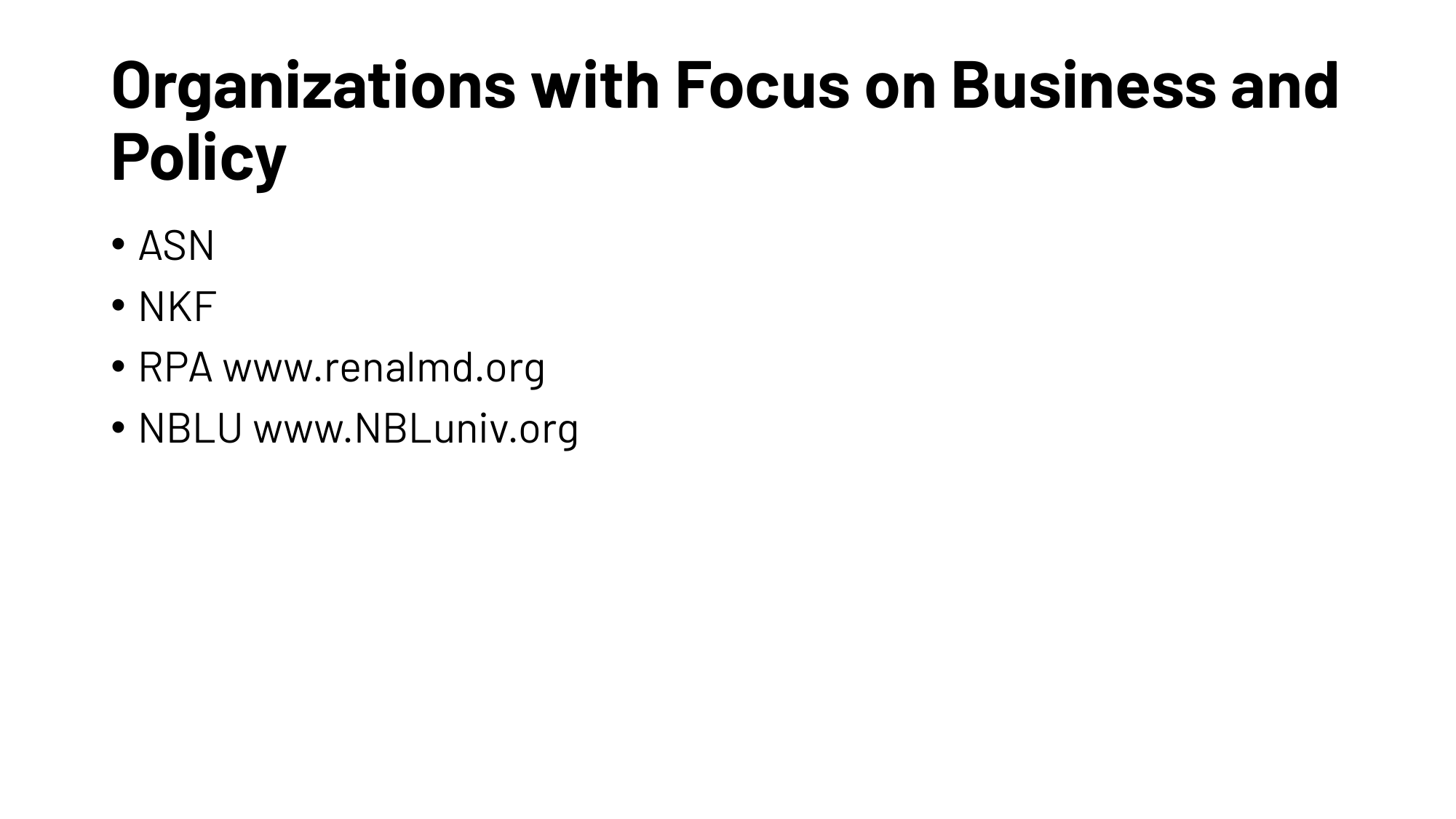

# Organizations with Focus on Business and Policy
ASN
NKF
RPA www.renalmd.org
NBLU www.NBLuniv.org